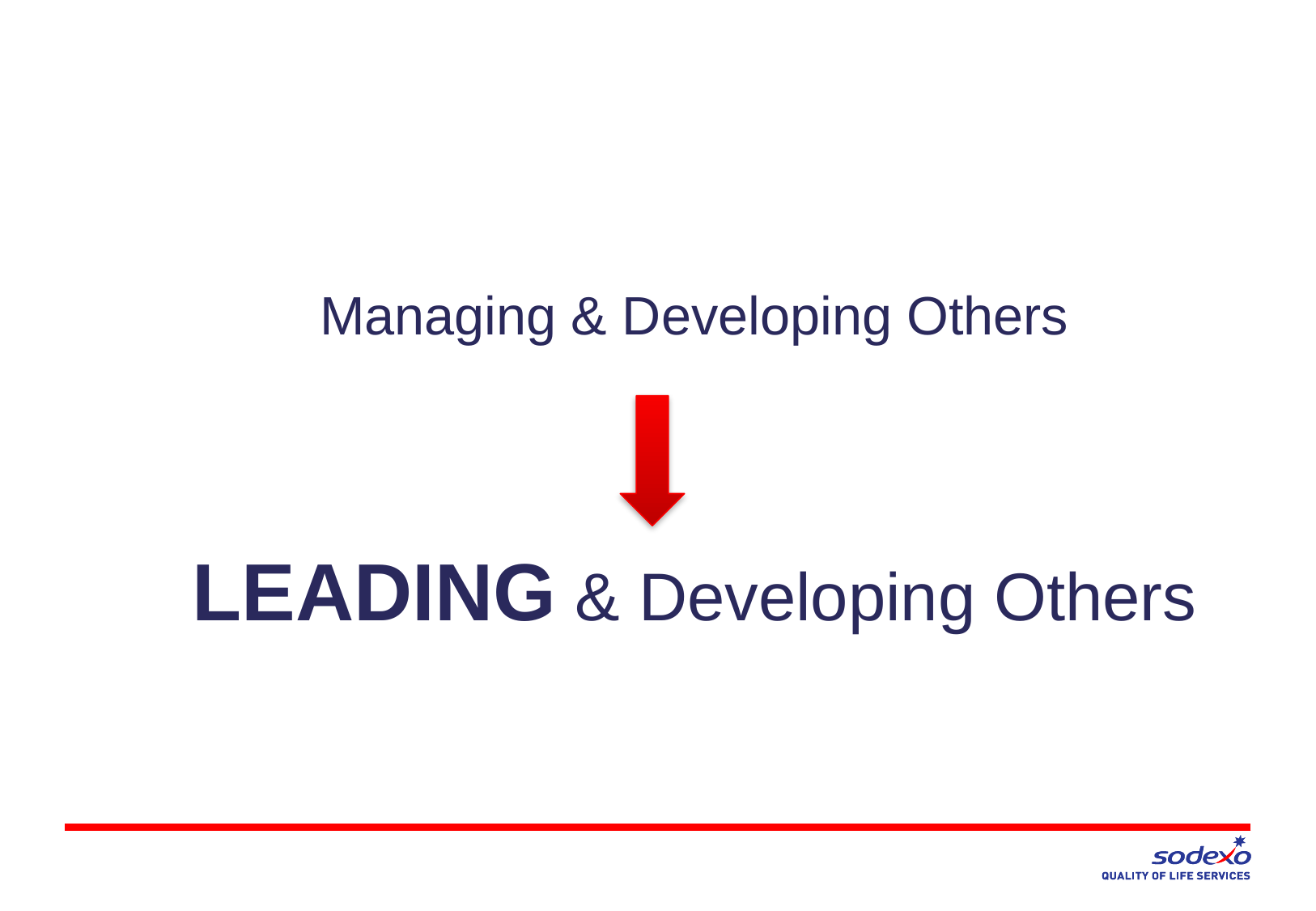

Managing & Developing Others

LEADING & Developing Others

According to
the American Community survey data used by Pew,

The wired, connected millennials
are motivated differently.